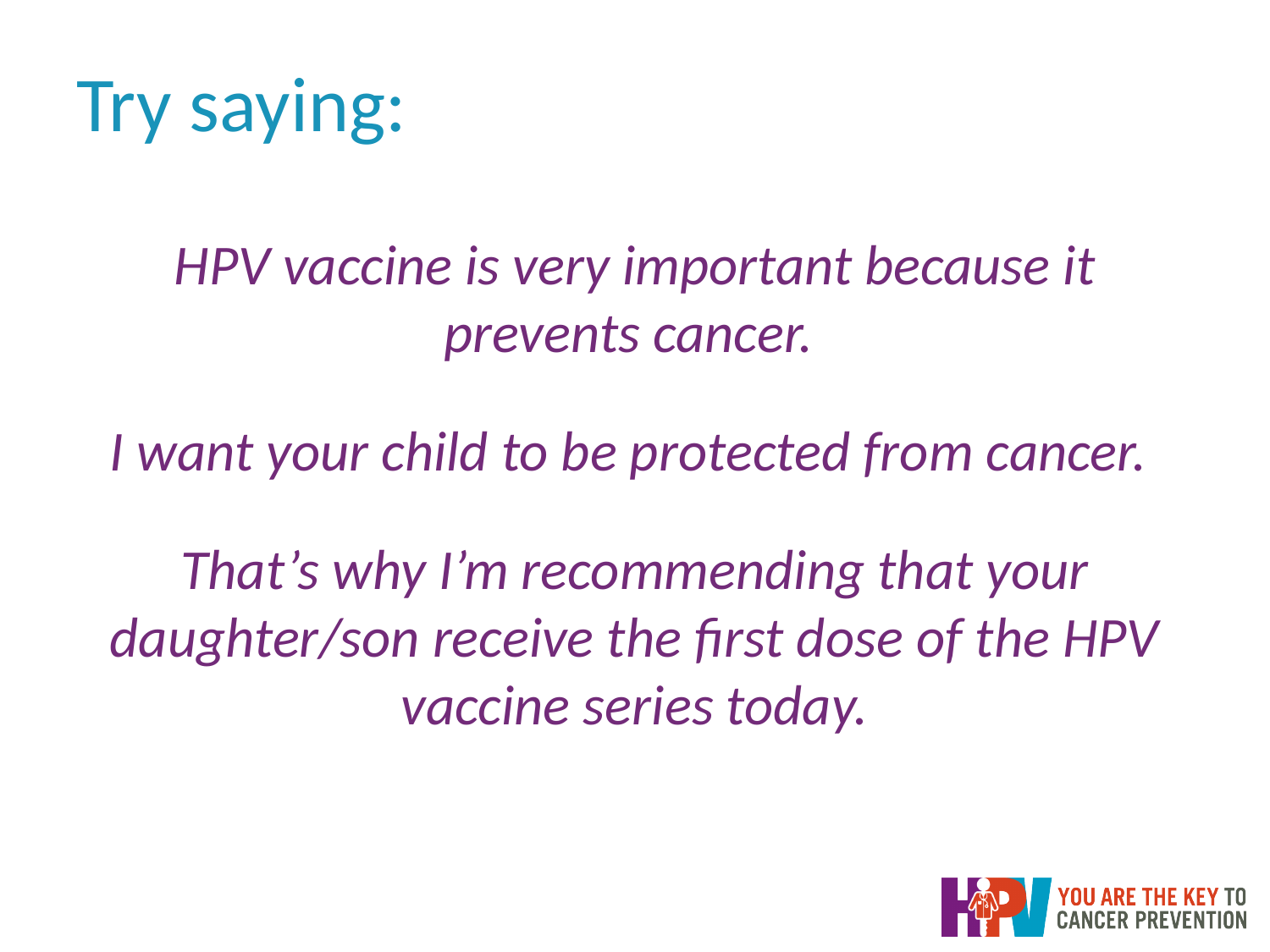

# Try saying:
HPV vaccine is very important because it prevents cancer.

I want your child to be protected from cancer.

That’s why I’m recommending that your daughter/son receive the first dose of the HPV vaccine series today.